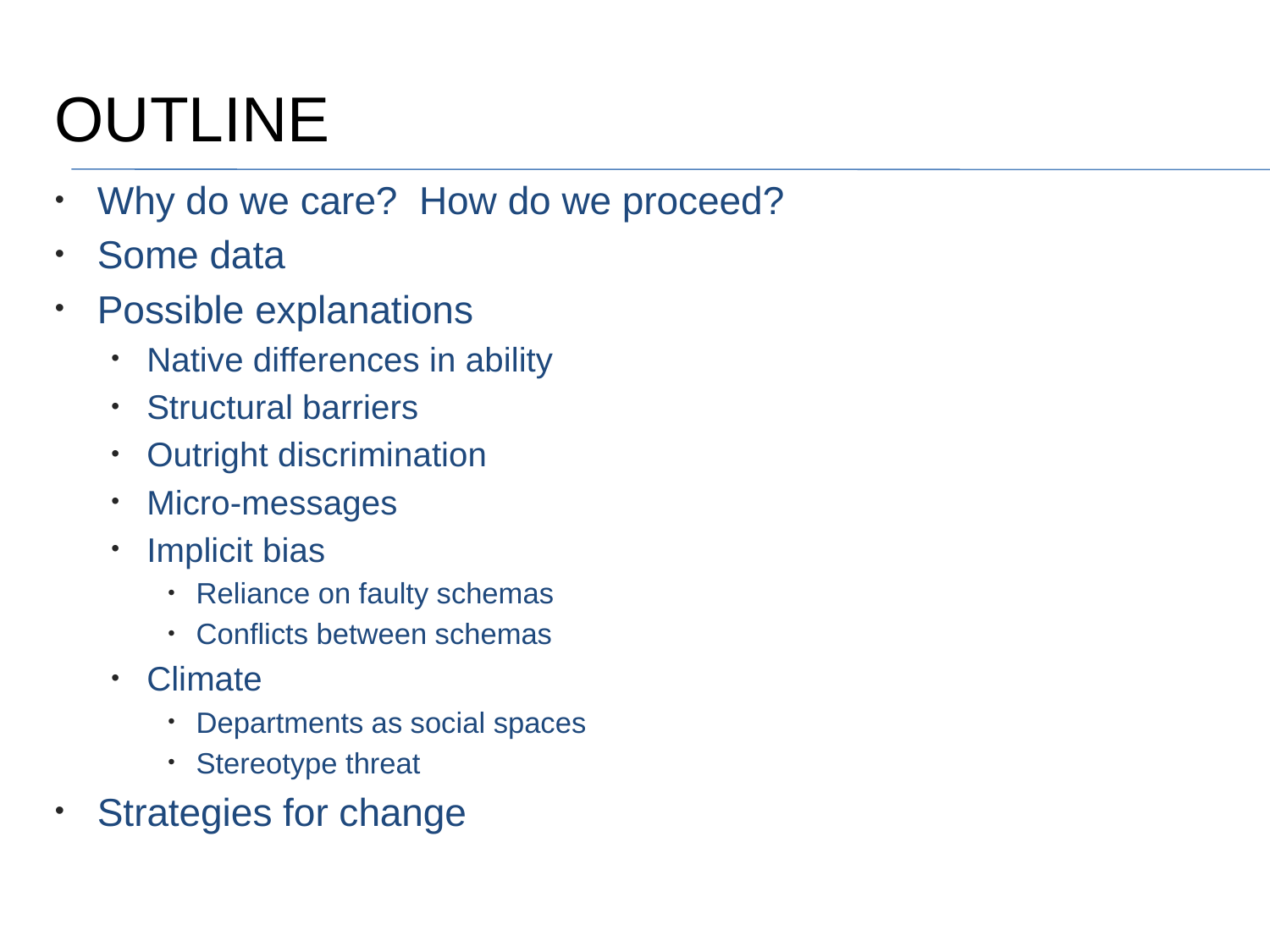

# Outline
Why do we care?  How do we proceed?
Some data
Possible explanations
Native differences in ability
Structural barriers
Outright discrimination
Micro-messages
Implicit bias
Reliance on faulty schemas
Conflicts between schemas
Climate
Departments as social spaces
Stereotype threat
Strategies for change